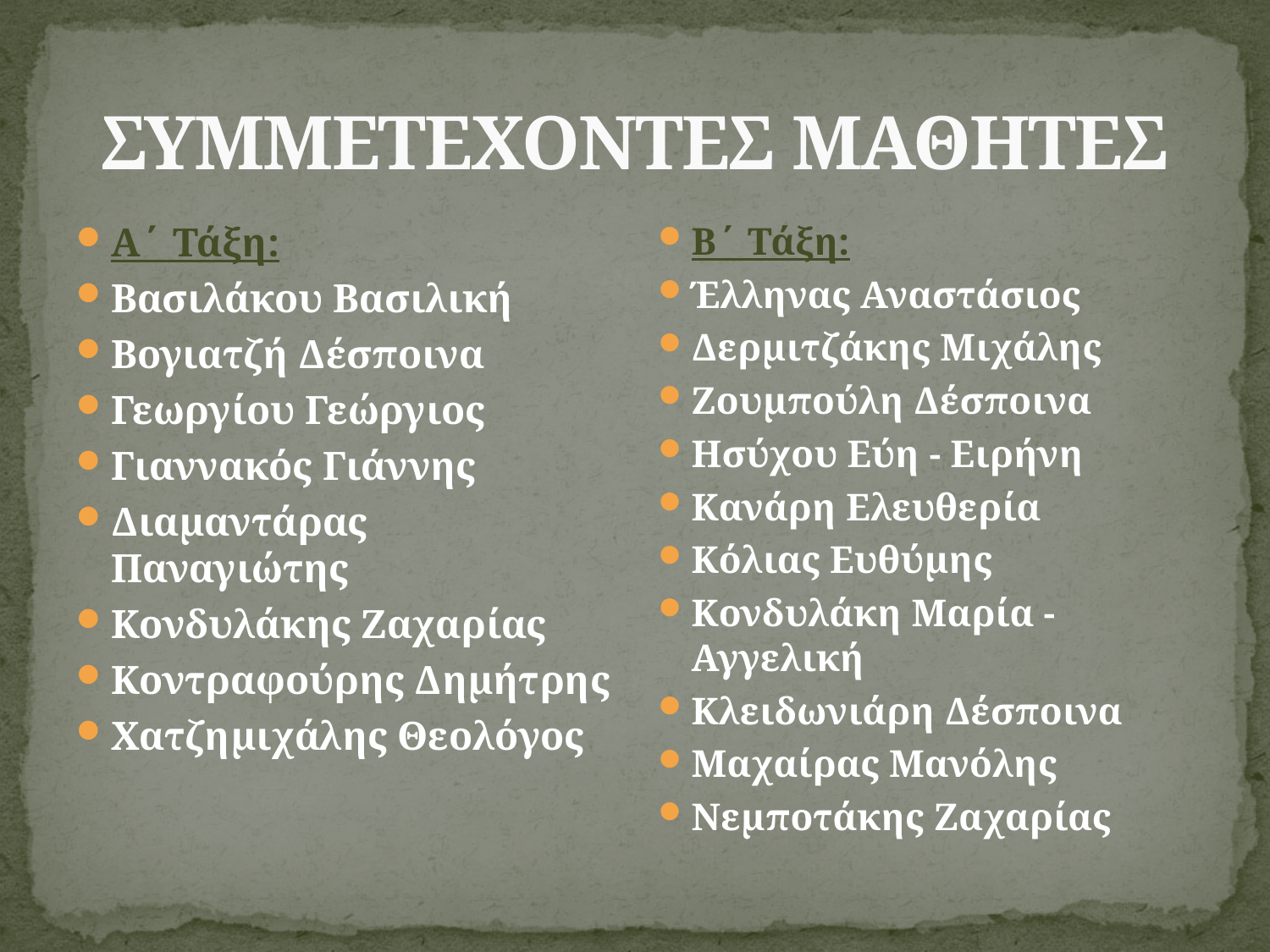

# ΣΥΜΜΕΤΕΧΟΝΤΕΣ ΜΑΘΗΤΕΣ
Α΄ Τάξη:
Βασιλάκου Βασιλική
Βογιατζή Δέσποινα
Γεωργίου Γεώργιος
Γιαννακός Γιάννης
Διαμαντάρας Παναγιώτης
Κονδυλάκης Ζαχαρίας
Κοντραφούρης Δημήτρης
Χατζημιχάλης Θεολόγος

Β΄ Τάξη:
Έλληνας Αναστάσιος
Δερμιτζάκης Μιχάλης
Ζουμπούλη Δέσποινα
Ησύχου Εύη - Ειρήνη
Κανάρη Ελευθερία
Κόλιας Ευθύμης
Κονδυλάκη Μαρία - Αγγελική
Κλειδωνιάρη Δέσποινα
Μαχαίρας Μανόλης
Νεμποτάκης Ζαχαρίας